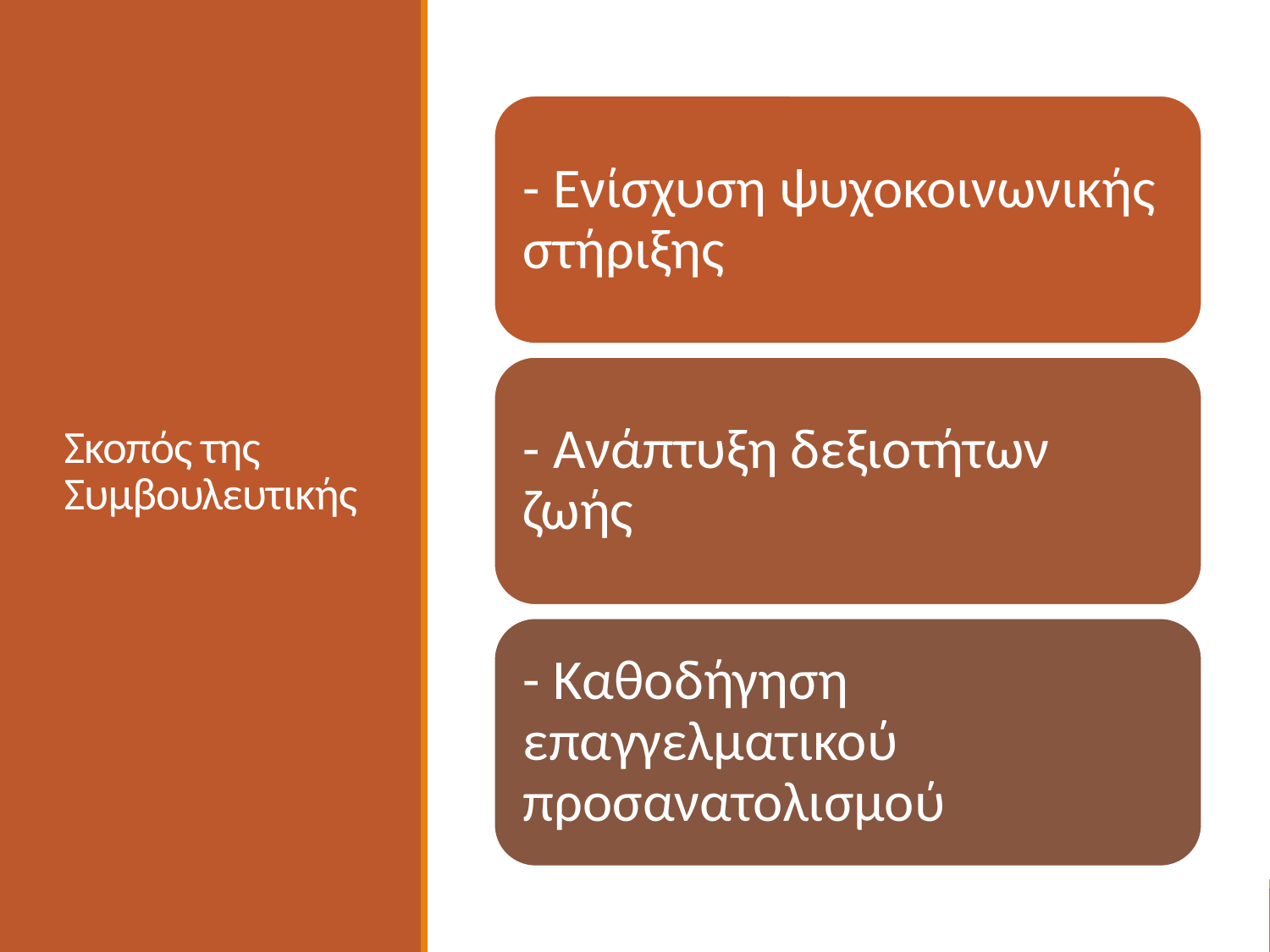

# Σκοπός της Συμβουλευτικής
- Ενίσχυση ψυχοκοινωνικής στήριξης
- Ανάπτυξη δεξιοτήτων ζωής
- Καθοδήγηση επαγγελματικού προσανατολισμού